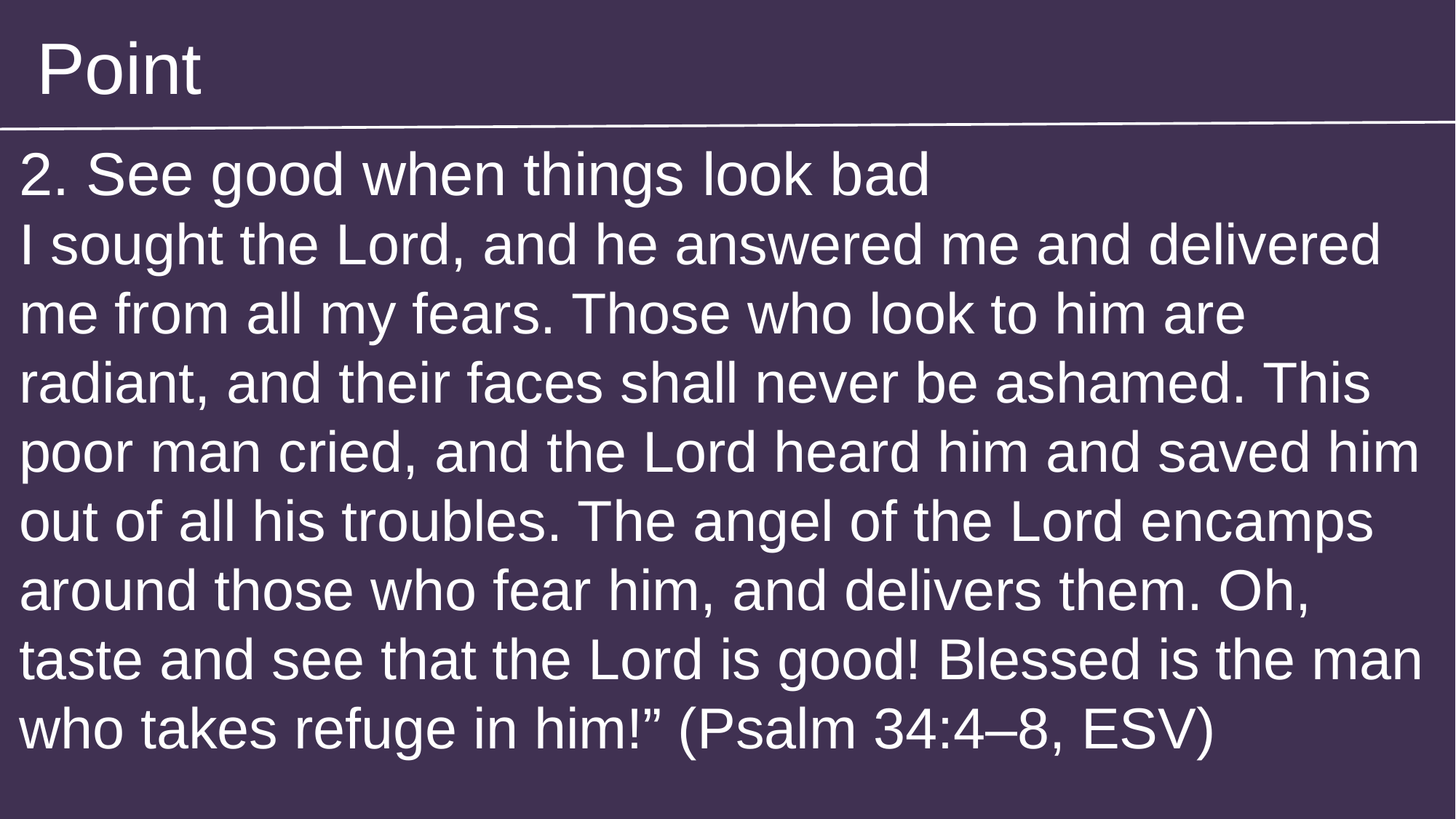

Point
2. See good when things look bad
I sought the Lord, and he answered me and delivered me from all my fears. Those who look to him are radiant, and their faces shall never be ashamed. This poor man cried, and the Lord heard him and saved him out of all his troubles. The angel of the Lord encamps around those who fear him, and delivers them. Oh, taste and see that the Lord is good! Blessed is the man who takes refuge in him!” (Psalm 34:4–8, ESV)